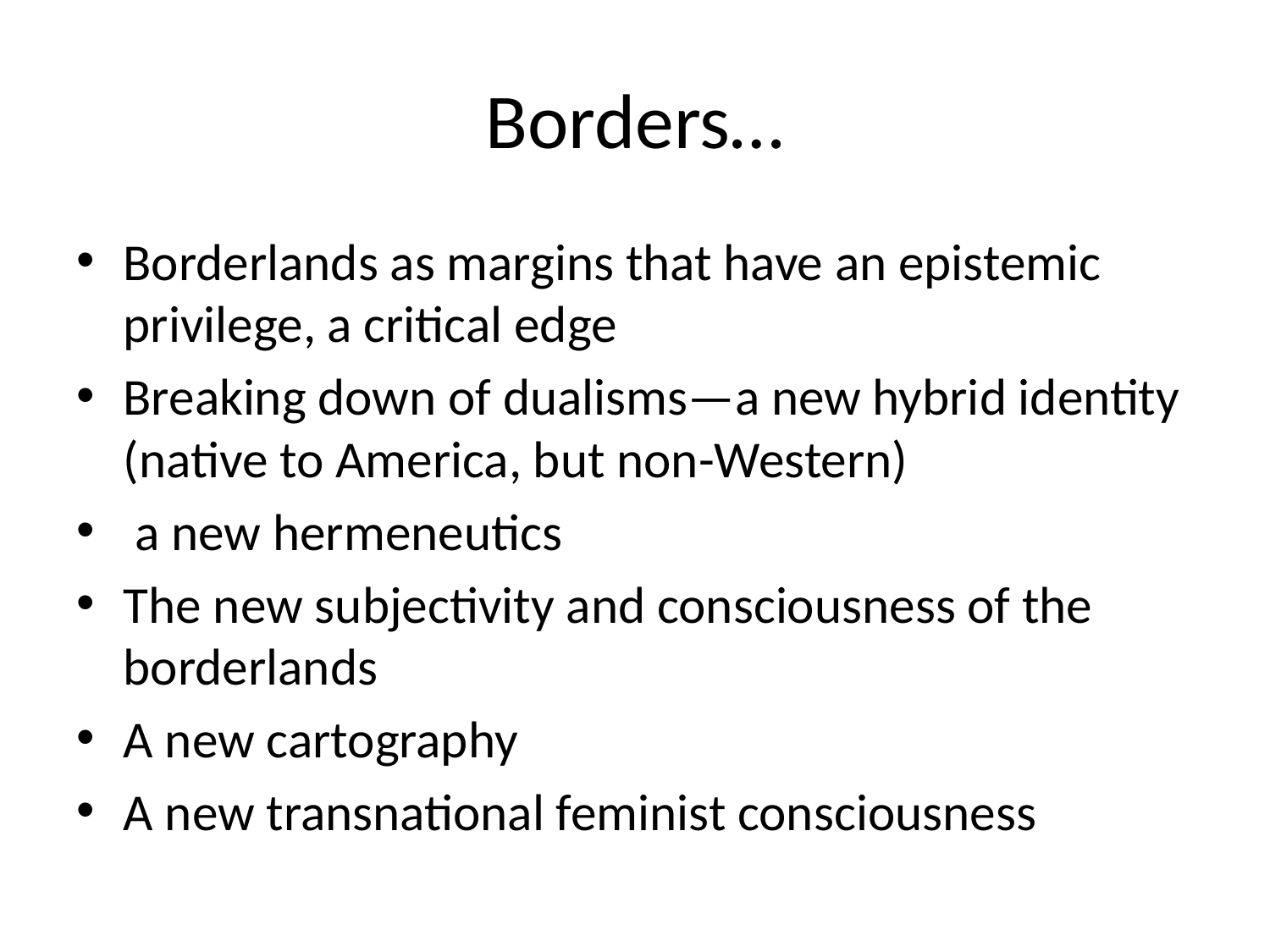

# Borders…
Borderlands as margins that have an epistemic privilege, a critical edge
Breaking down of dualisms—a new hybrid identity (native to America, but non-Western)
 a new hermeneutics
The new subjectivity and consciousness of the borderlands
A new cartography
A new transnational feminist consciousness